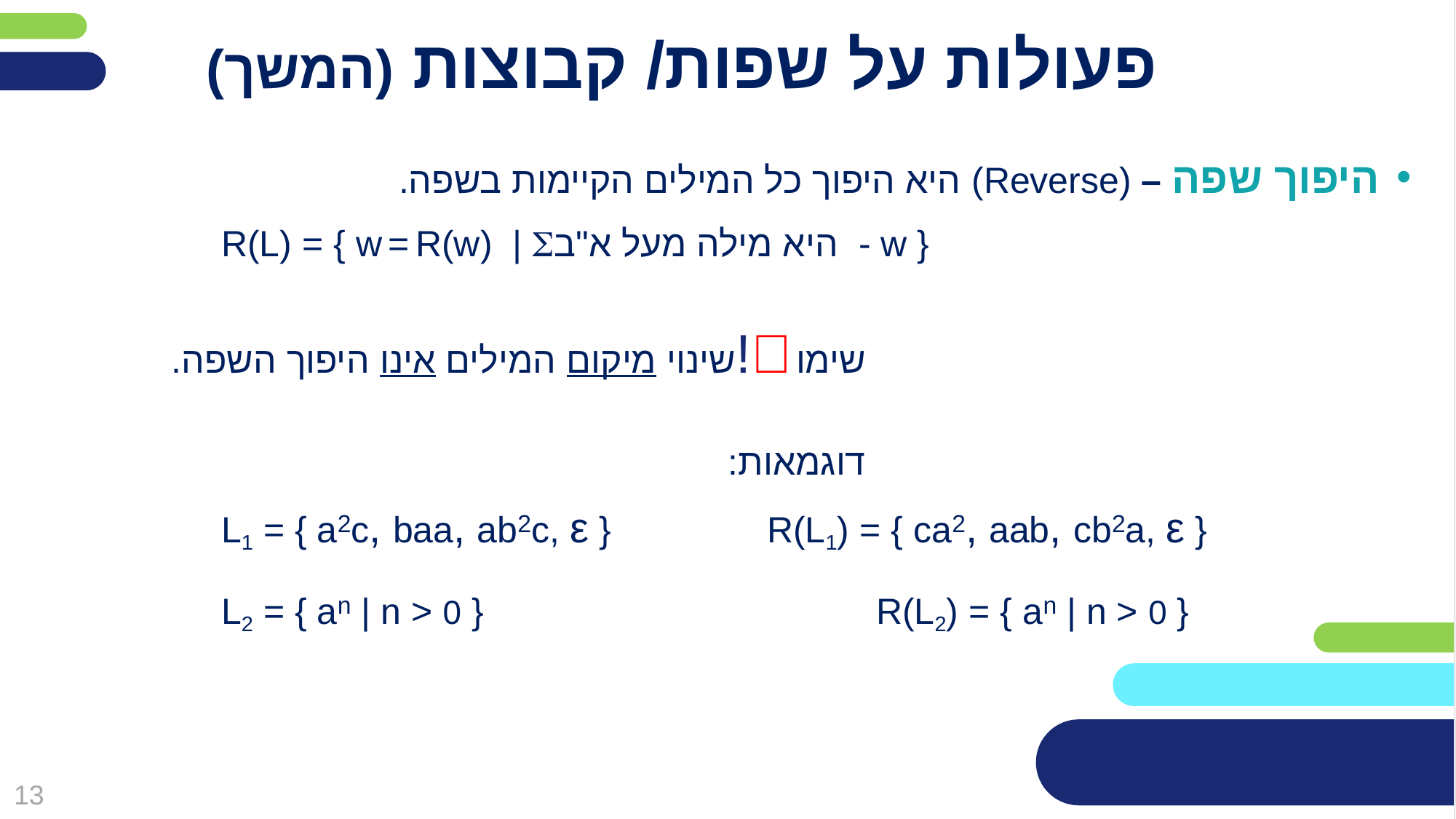

# פעולות על שפות/ קבוצות (המשך)
היפוך שפה – (Reverse) היא היפוך כל המילים הקיימות בשפה.
		R(L) = { w = R(w)  | Σהיא מילה מעל א"ב  - w }

						שימו ♥!	שינוי מיקום המילים אינו היפוך השפה.

						דוגמאות:
		L1 = { a2c, baa, ab2c, ε }		R(L1) = { ca2, aab, cb2a, ε }
		L2 = { an | n > 0 }				R(L2) = { an | n > 0 }